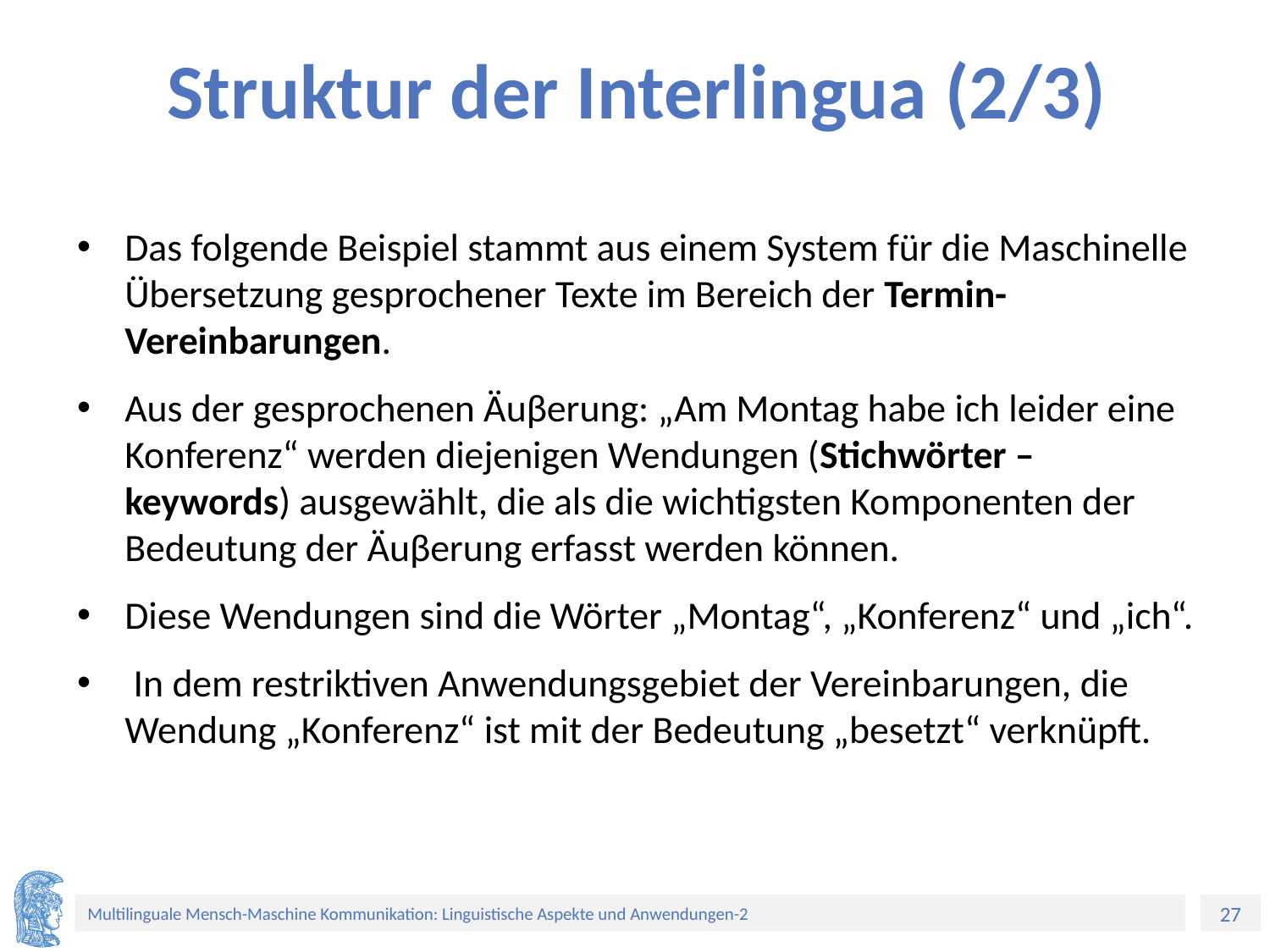

# Struktur der Interlingua (2/3)
Das folgende Beispiel stammt aus einem System für die Maschinelle Übersetzung gesprochener Texte im Bereich der Termin-Vereinbarungen.
Aus der gesprochenen Äuβerung: „Am Montag habe ich leider eine Konferenz“ werden diejenigen Wendungen (Stichwörter – keywords) ausgewählt, die als die wichtigsten Komponenten der Bedeutung der Äuβerung erfasst werden können.
Diese Wendungen sind die Wörter „Montag“, „Konferenz“ und „ich“.
 In dem restriktiven Anwendungsgebiet der Vereinbarungen, die Wendung „Konferenz“ ist mit der Bedeutung „besetzt“ verknüpft.